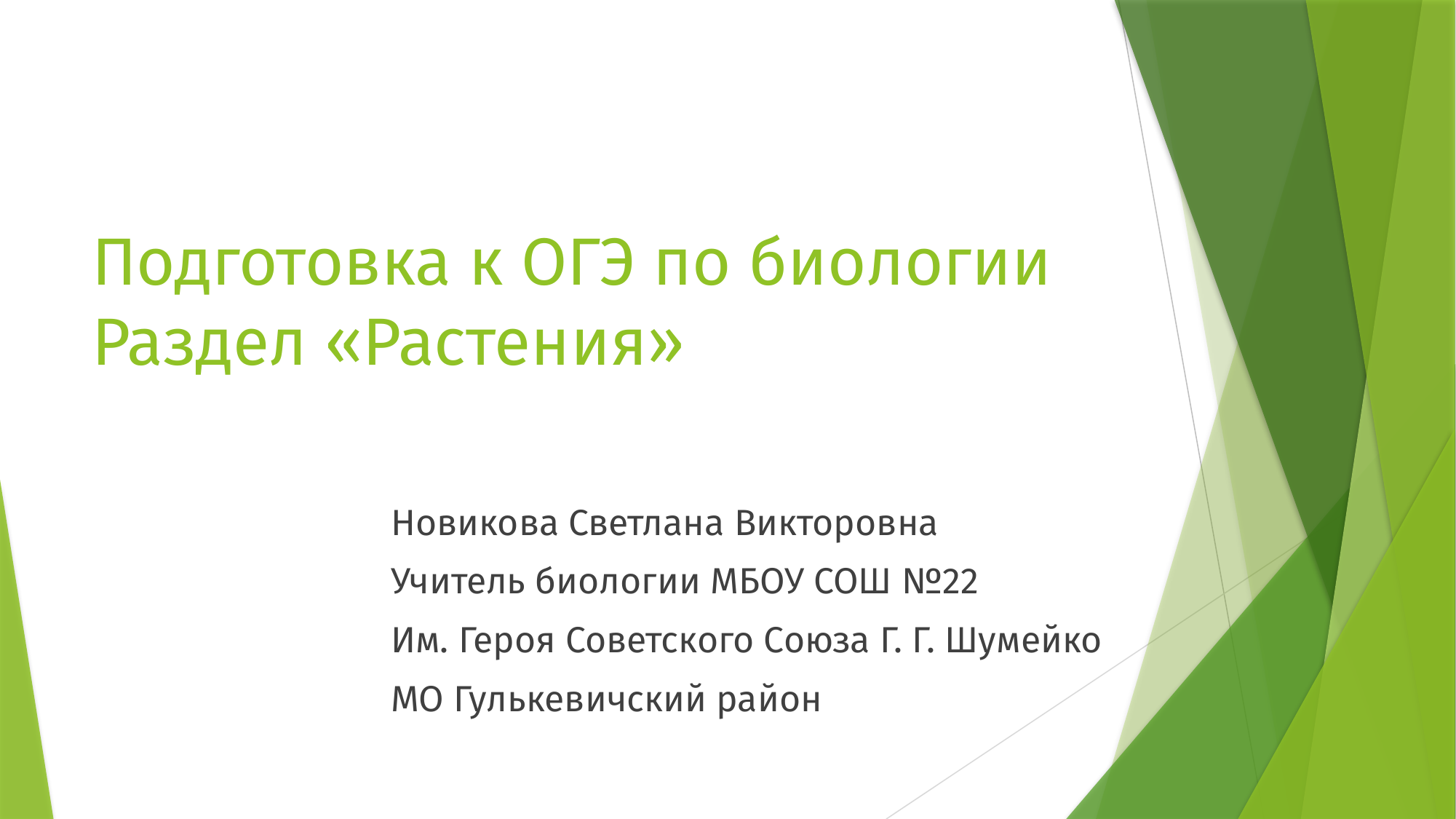

# Подготовка к ОГЭ по биологии Раздел «Растения»
Новикова Светлана Викторовна
Учитель биологии МБОУ СОШ №22
Им. Героя Советского Союза Г. Г. Шумейко
МО Гулькевичский район